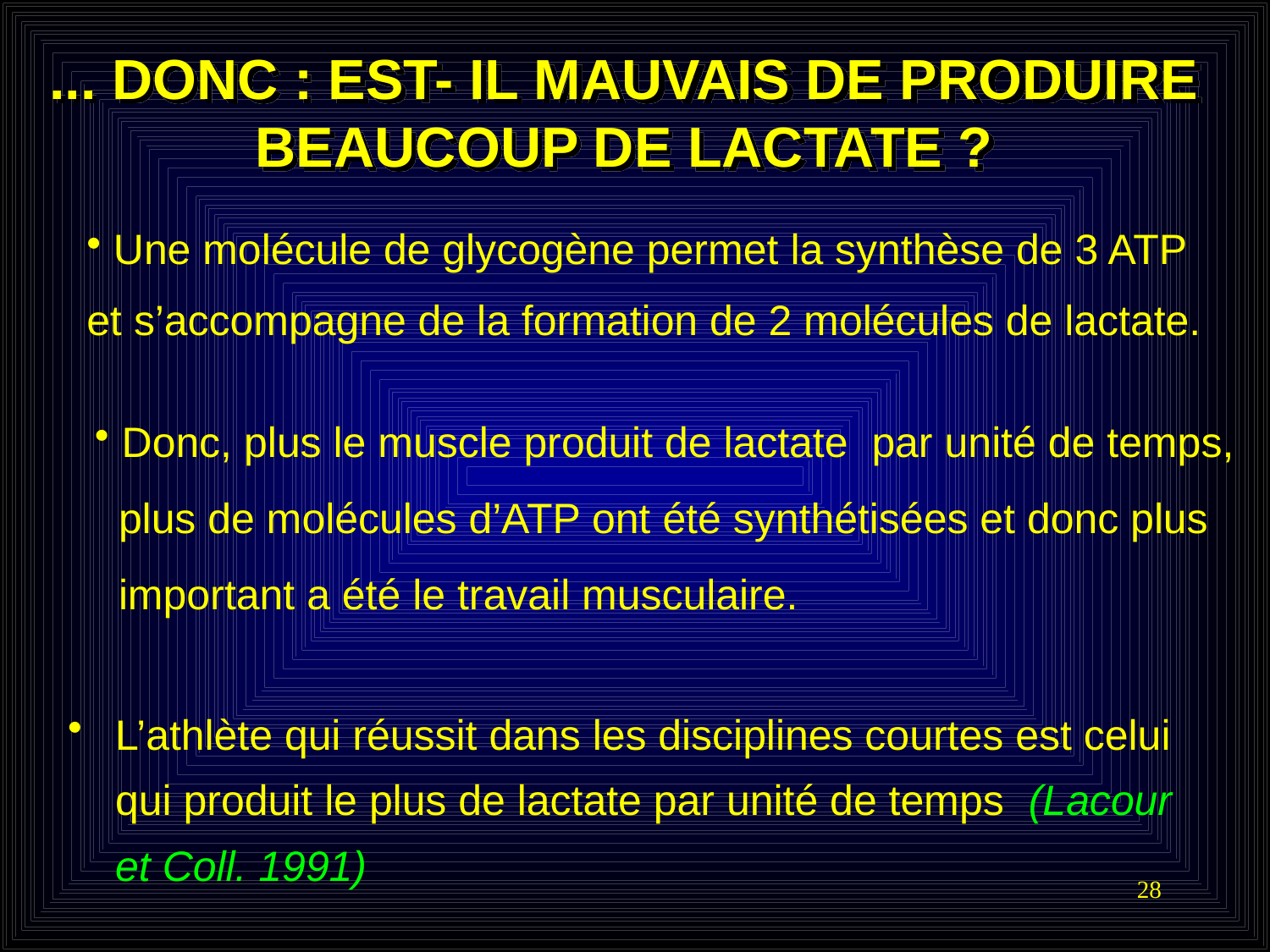

# ... DONC : EST- IL MAUVAIS DE PRODUIRE BEAUCOUP DE LACTATE ?
 Une molécule de glycogène permet la synthèse de 3 ATP
et s’accompagne de la formation de 2 molécules de lactate.
 Donc, plus le muscle produit de lactate  par unité de temps,
  plus de molécules d’ATP ont été synthétisées et donc plus
  important a été le travail musculaire.
L’athlète qui réussit dans les disciplines courtes est celui qui produit le plus de lactate par unité de temps  (Lacour et Coll. 1991)

28